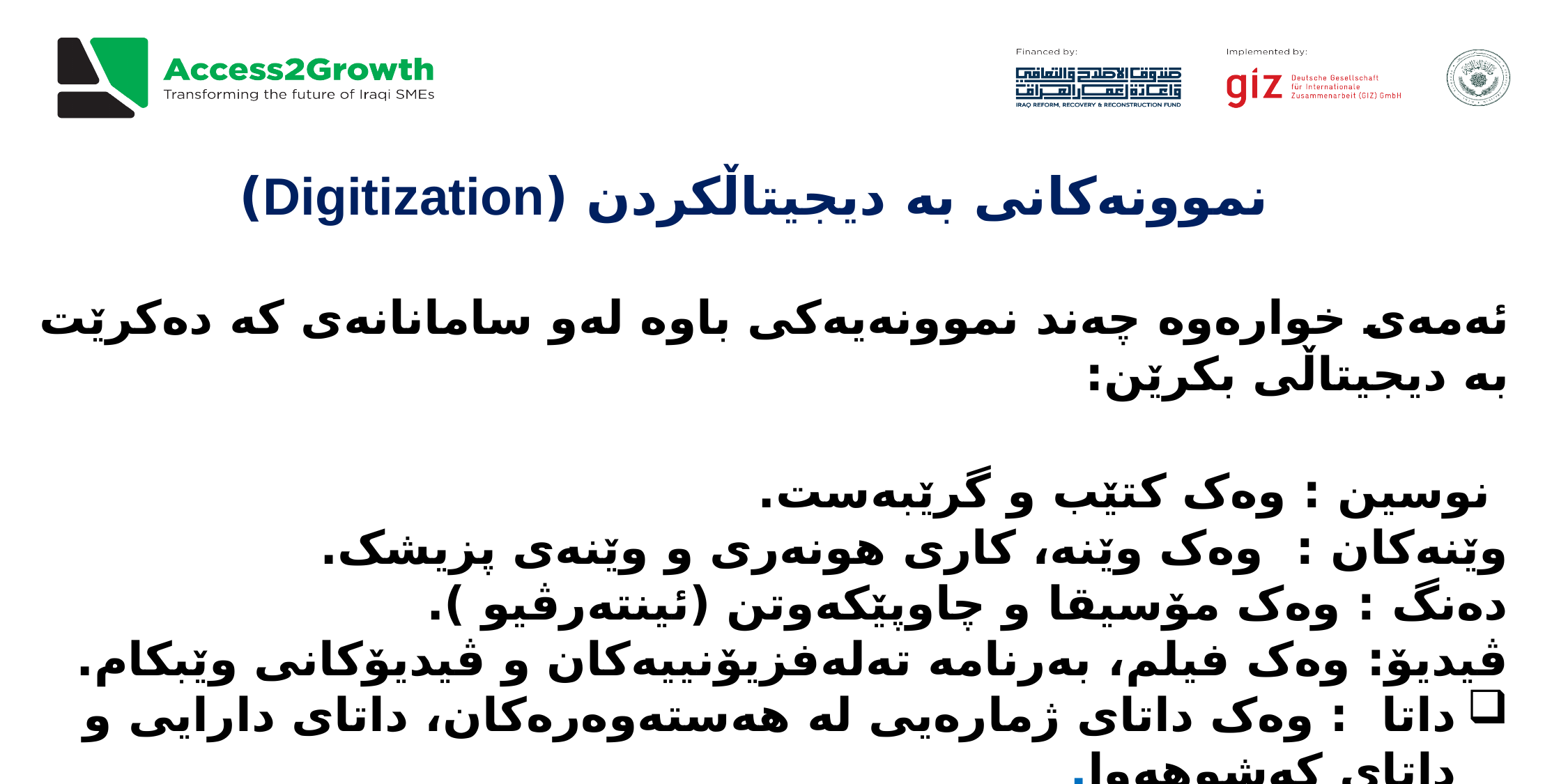

نموونەکانی بە دیجیتاڵکردن (Digitization)

ئەمەی خوارەوە چەند نموونەیەکی باوە لەو سامانانەی کە دەکرێت بە دیجیتاڵی بکرێن:

 نوسین : وەک کتێب و گرێبەست.
وێنەکان :  وەک وێنە، کاری هونەری و وێنەی پزیشک.
دەنگ : وەک مۆسیقا و چاوپێکەوتن (ئینتەرڤیو ).
ڤیدیۆ: وەک فیلم، بەرنامە تەلەفزیۆنییەکان و ڤیدیۆکانی وێبکام.
داتا  : وەک داتای ژمارەیی لە هەستەوەرەکان، داتای دارایی و داتای کەشوهەوا.